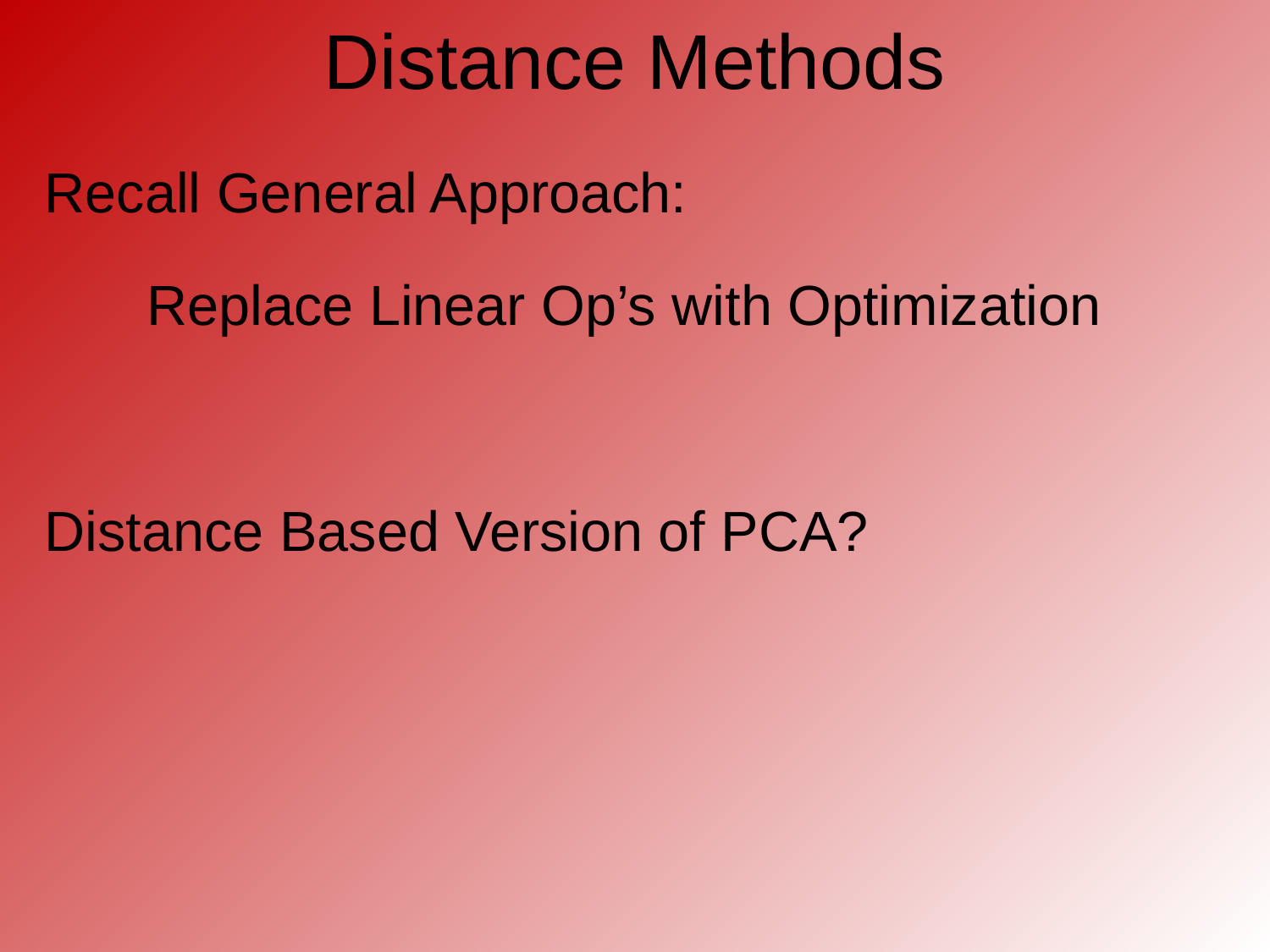

# Distance Methods
Recall General Approach:
Replace Linear Op’s with Optimization

Distance Based Version of PCA?